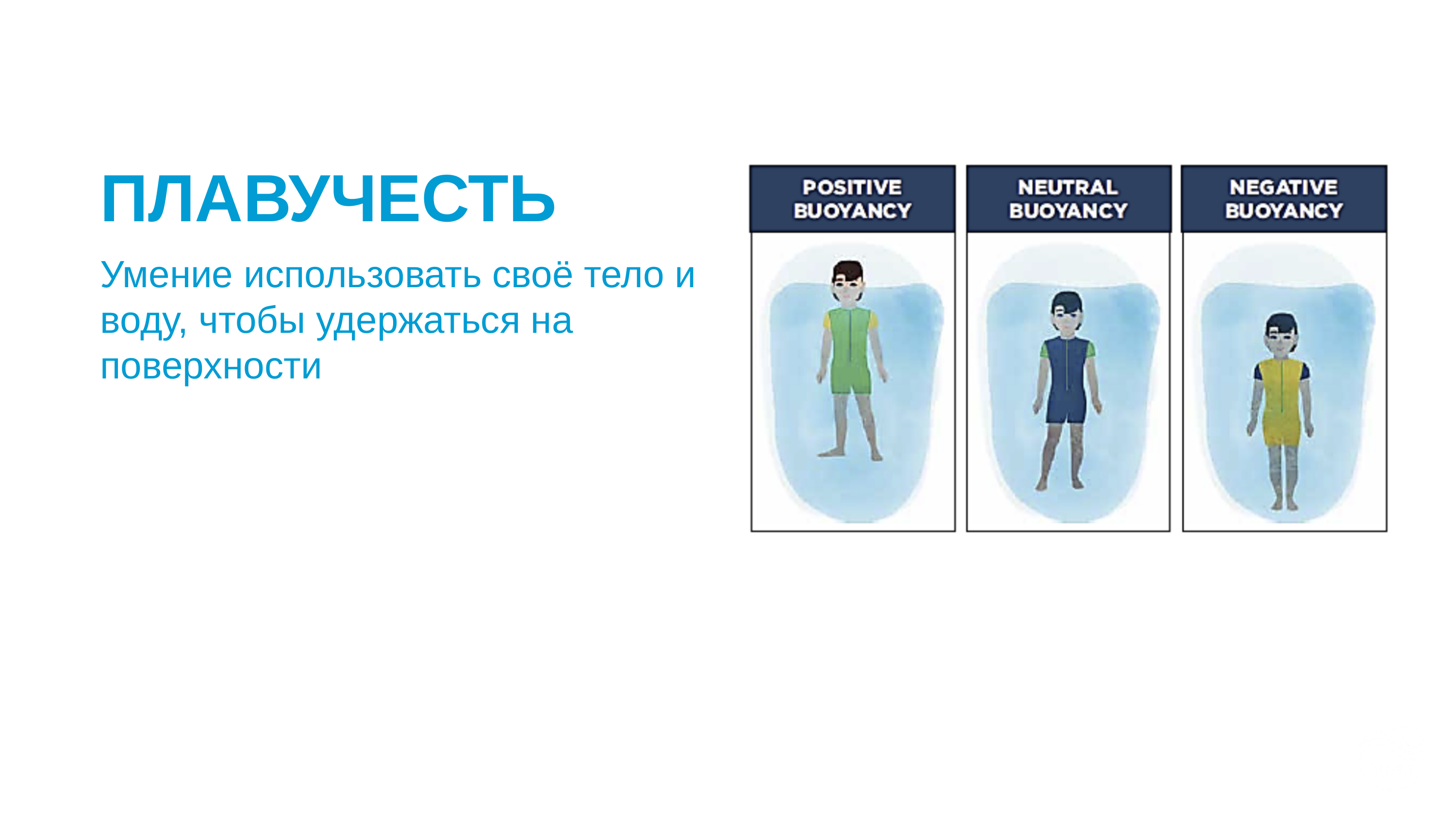

ПЛАВУЧЕСТЬ

Умение использовать своё тело и воду, чтобы удержаться на поверхности